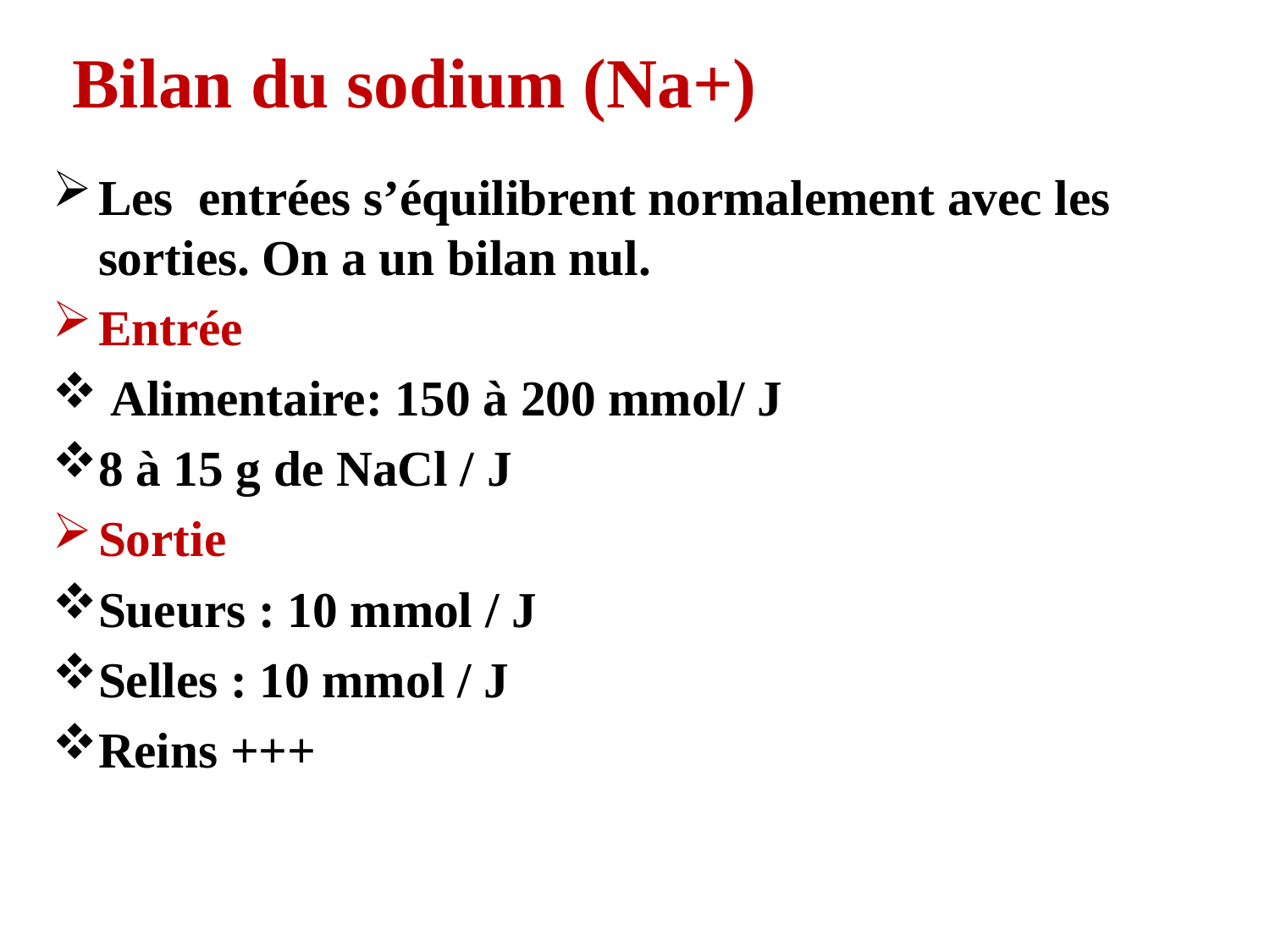

# Bilan du sodium (Na+)
Les  entrées s’équilibrent normalement avec les sorties. On a un bilan nul.
Entrée
 Alimentaire: 150 à 200 mmol/ J
8 à 15 g de NaCl / J
Sortie
Sueurs : 10 mmol / J
Selles : 10 mmol / J
Reins +++